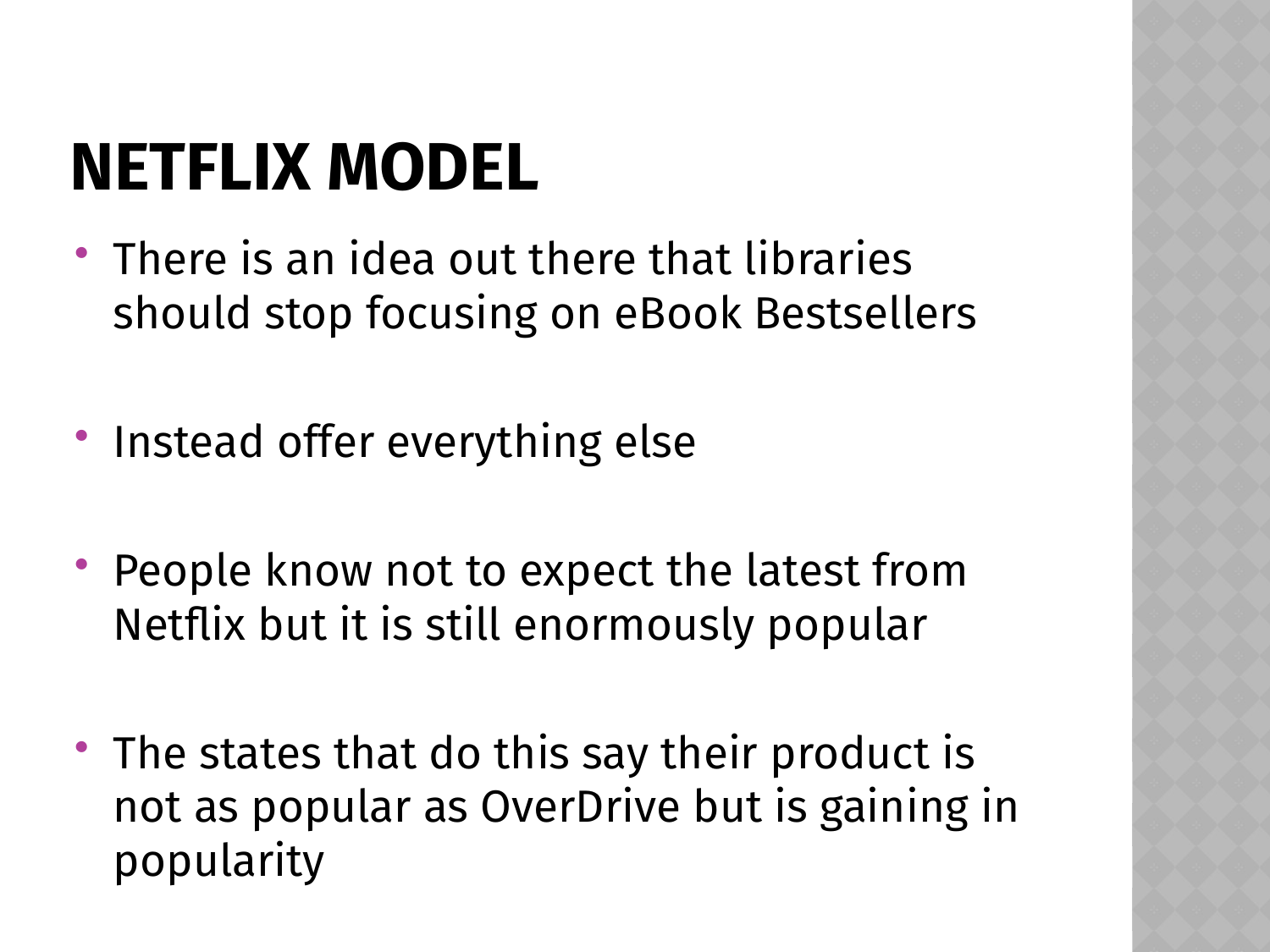

# NETFLIX MODEL
There is an idea out there that libraries should stop focusing on eBook Bestsellers

Instead offer everything else

People know not to expect the latest from Netflix but it is still enormously popular

The states that do this say their product is not as popular as OverDrive but is gaining in popularity